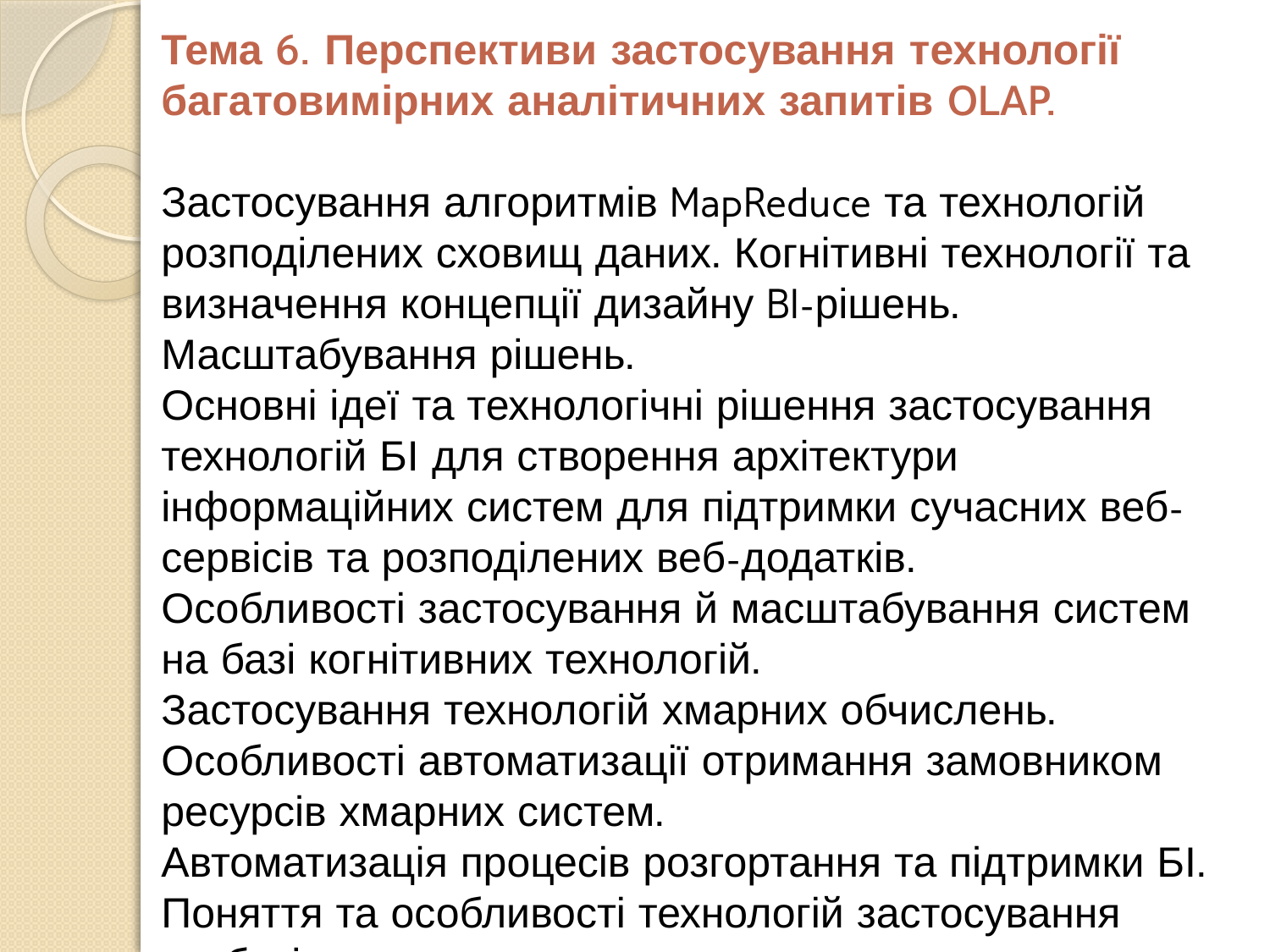

Тема 6. Перспективи застосування технології багатовимірних аналітичних запитів OLAP.

Застосування алгоритмів MapReduce та технологій розподілених сховищ даних. Когнітивні технології та визначення концепції дизайну BI-рішень. Масштабування рішень.
Основні ідеї та технологічні рішення застосування технологій БІ для створення архітектури інформаційних систем для підтримки сучасних веб-сервісів та розподілених веб-додатків.
Особливості застосування й масштабування систем на базі когнітивних технологій.
Застосування технологій хмарних обчислень. Особливості автоматизації отримання замовником ресурсів хмарних систем.
Автоматизація процесів розгортання та підтримки БІ. Поняття та особливості технологій застосування чатботів.